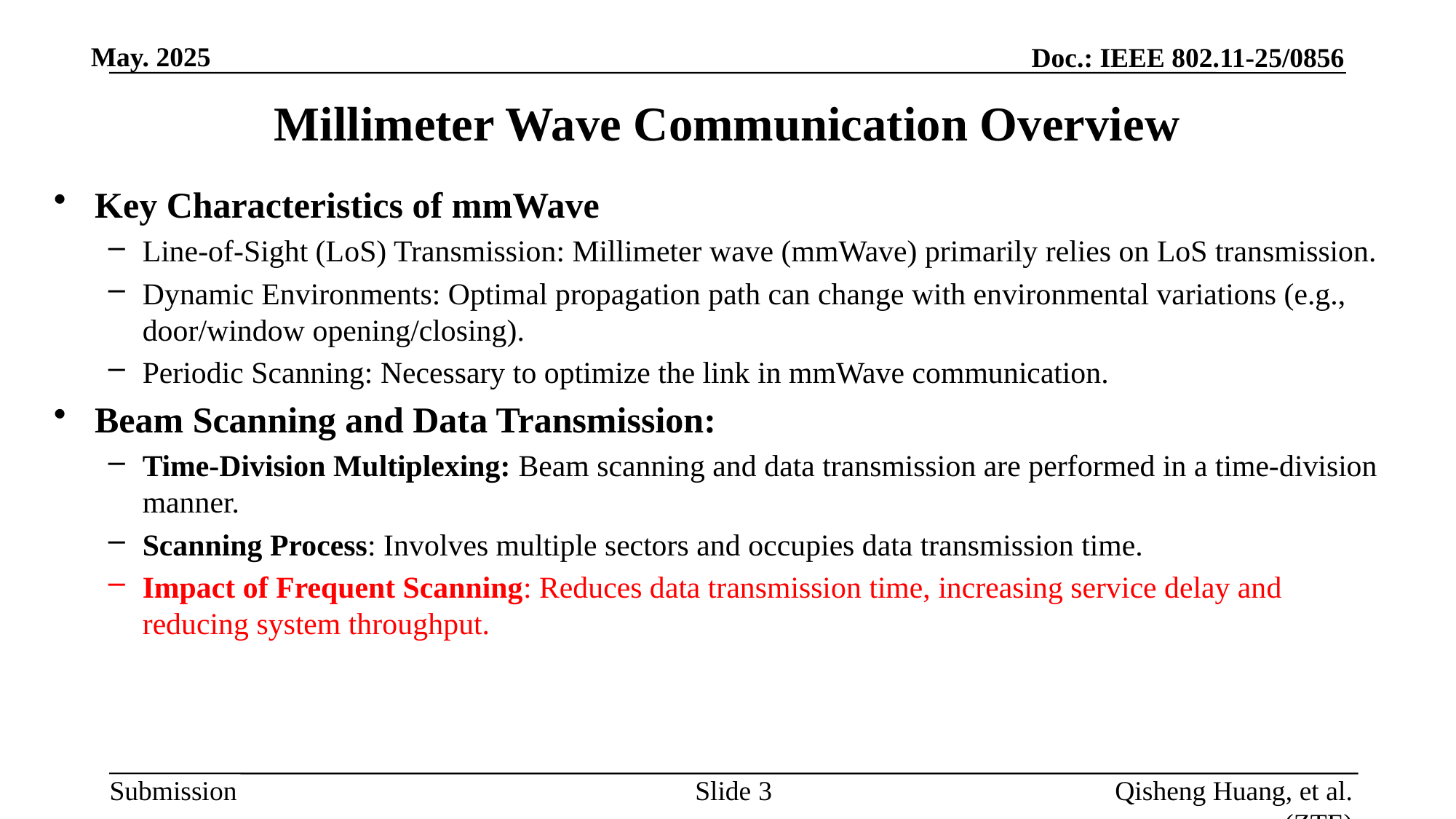

# Millimeter Wave Communication Overview
Key Characteristics of mmWave
Line-of-Sight (LoS) Transmission: Millimeter wave (mmWave) primarily relies on LoS transmission.
Dynamic Environments: Optimal propagation path can change with environmental variations (e.g., door/window opening/closing).
Periodic Scanning: Necessary to optimize the link in mmWave communication.
Beam Scanning and Data Transmission:
Time-Division Multiplexing: Beam scanning and data transmission are performed in a time-division manner.
Scanning Process: Involves multiple sectors and occupies data transmission time.
Impact of Frequent Scanning: Reduces data transmission time, increasing service delay and reducing system throughput.
Slide 3
Qisheng Huang, et al. (ZTE)